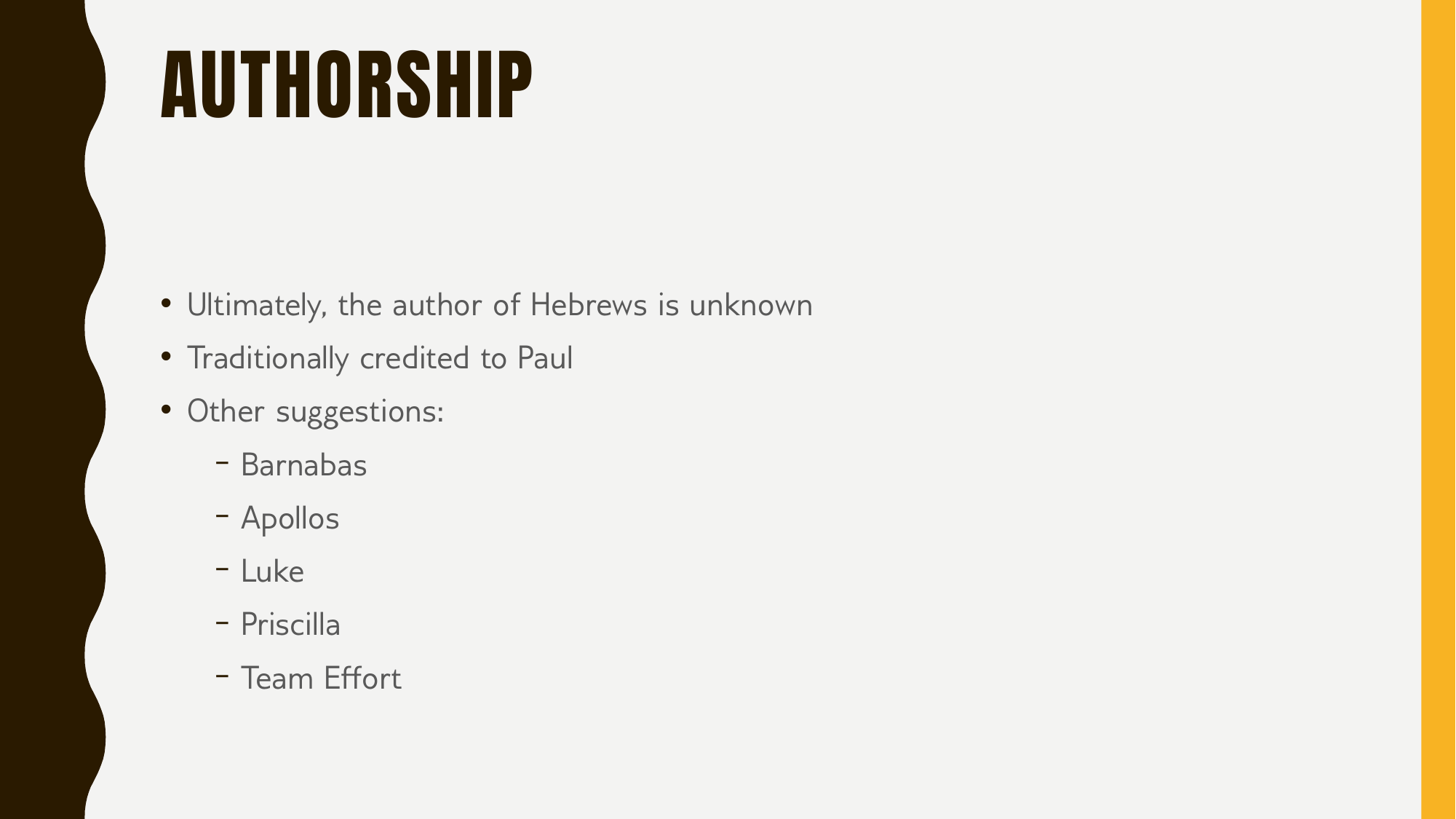

# Authorship
Ultimately, the author of Hebrews is unknown
Traditionally credited to Paul
Other suggestions:
Barnabas
Apollos
Luke
Priscilla
Team Effort